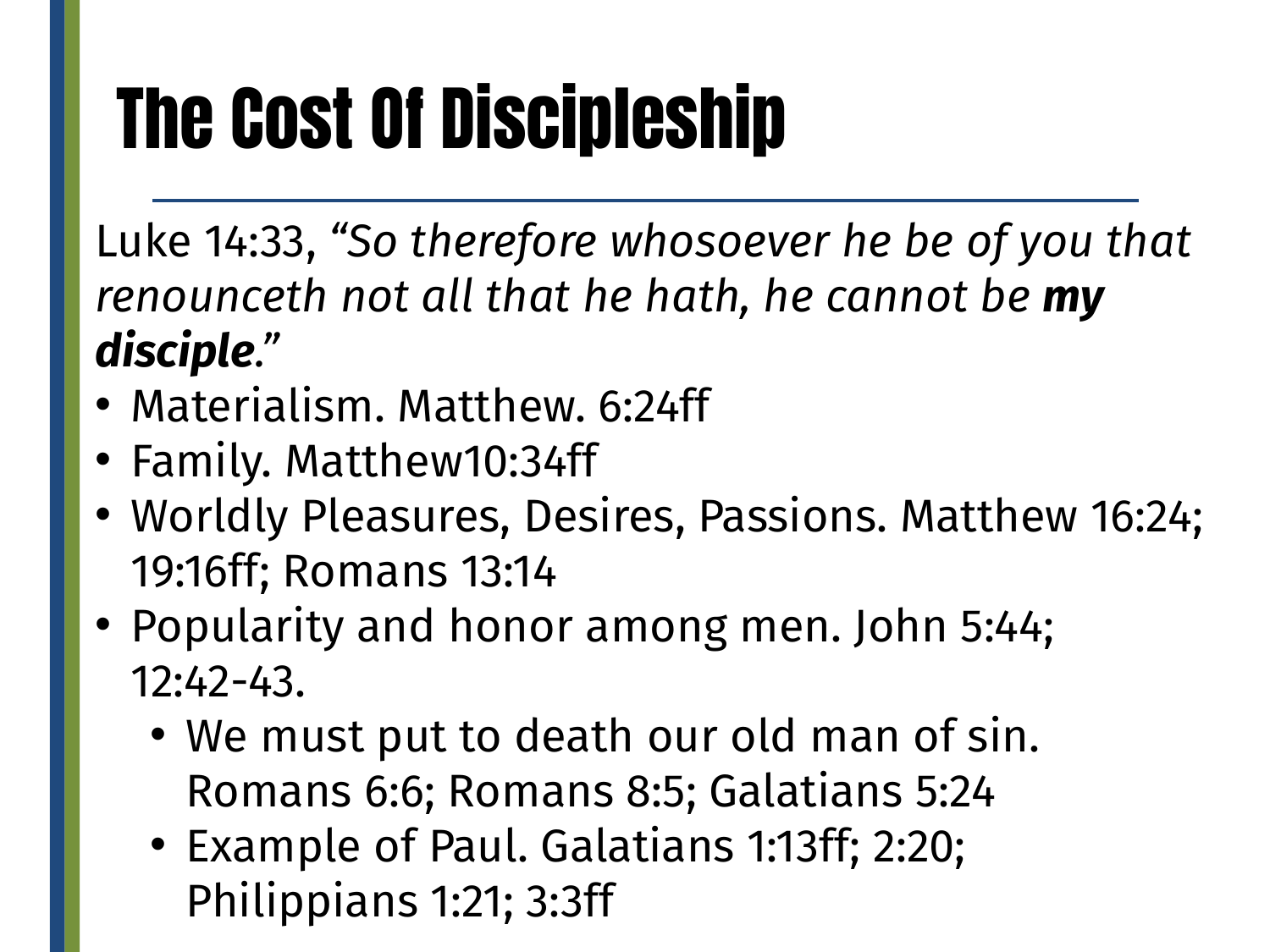

# The Cost Of Discipleship
Luke 14:33, “So therefore whosoever he be of you that renounceth not all that he hath, he cannot be my disciple.”
Materialism. Matthew. 6:24ff
Family. Matthew10:34ff
Worldly Pleasures, Desires, Passions. Matthew 16:24; 19:16ff; Romans 13:14
Popularity and honor among men. John 5:44;
12:42-43.
We must put to death our old man of sin.
Romans 6:6; Romans 8:5; Galatians 5:24
Example of Paul. Galatians 1:13ff; 2:20;
Philippians 1:21; 3:3ff